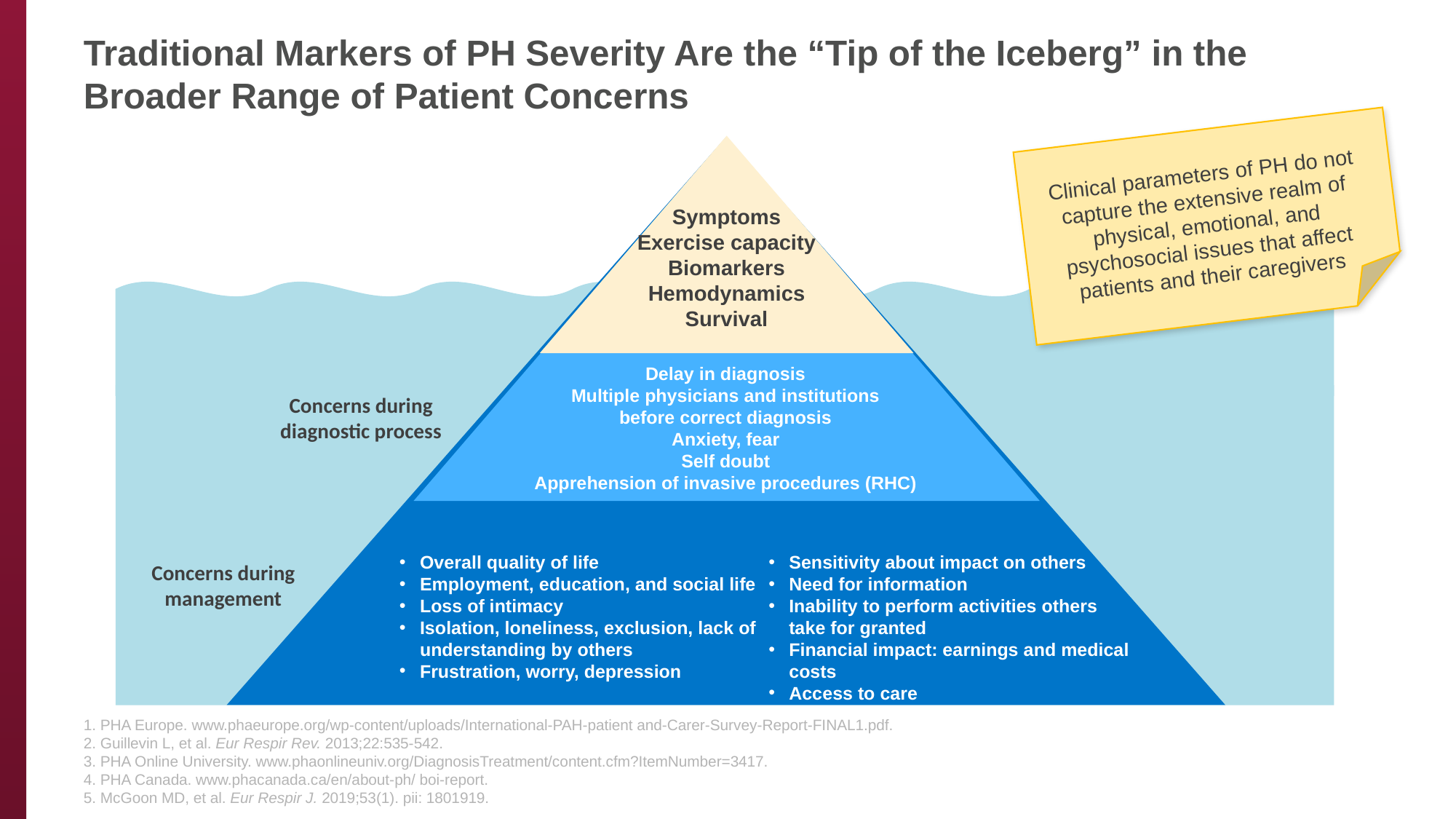

# Traditional Markers of PH Severity Are the “Tip of the Iceberg” in the Broader Range of Patient Concerns

Clinical parameters of PH do not capture the extensive realm of physical, emotional, and psychosocial issues that affect patients and their caregivers

Symptoms
Exercise capacity
Biomarkers
Hemodynamics
Survival

Delay in diagnosis
Multiple physicians and institutions
before correct diagnosis
Anxiety, fear
Self doubt
Apprehension of invasive procedures (RHC)

Concerns during
diagnostic process
Sensitivity about impact on others
Need for information
Inability to perform activities others take for granted
Financial impact: earnings and medical costs
Access to care
Overall quality of life
Employment, education, and social life
Loss of intimacy
Isolation, loneliness, exclusion, lack of understanding by others
Frustration, worry, depression
Concerns during
management
1. PHA Europe. www.phaeurope.org/wp-content/uploads/International-PAH-patient and-Carer-Survey-Report-FINAL1.pdf.
2. Guillevin L, et al. Eur Respir Rev. 2013;22:535-542.
3. PHA Online University. www.phaonlineuniv.org/DiagnosisTreatment/content.cfm?ItemNumber=3417.
4. PHA Canada. www.phacanada.ca/en/about-ph/ boi-report.
5. McGoon MD, et al. Eur Respir J. 2019;53(1). pii: 1801919.